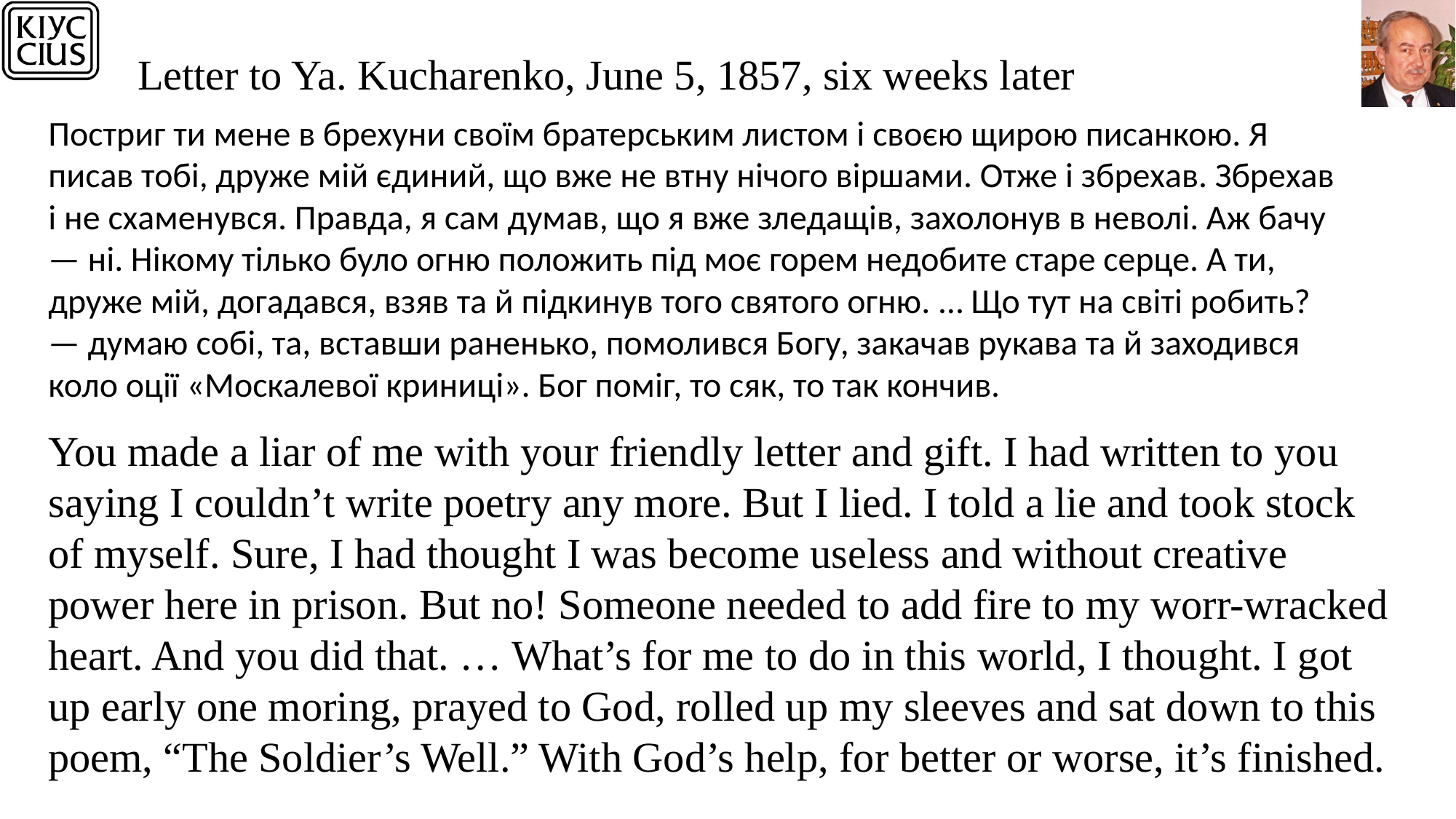

# Letter to Ya. Kucharenko, June 5, 1857, six weeks later
Постриг ти мене в брехуни своїм братерським листом і своєю щирою писанкою. Я писав тобі, друже мій єдиний, що вже не втну нічого віршами. Отже і збрехав. Збрехав і не схаменувся. Правда, я сам думав, що я вже зледащів, захолонув в неволі. Аж бачу — ні. Нікому тілько було огню положить під моє горем недобите старе серце. А ти, друже мій, догадався, взяв та й підкинув того святого огню. … Що тут на світі робить? — думаю собі, та, вставши раненько, помолився Богу, закачав рукава та й заходився коло оції «Москалевої криниці». Бог поміг, то сяк, то так кончив.
You made a liar of me with your friendly letter and gift. I had written to you saying I couldn’t write poetry any more. But I lied. I told a lie and took stock of myself. Sure, I had thought I was become useless and without creative power here in prison. But no! Someone needed to add fire to my worr-wracked heart. And you did that. … What’s for me to do in this world, I thought. I got up early one moring, prayed to God, rolled up my sleeves and sat down to this poem, “The Soldier’s Well.” With God’s help, for better or worse, it’s finished.